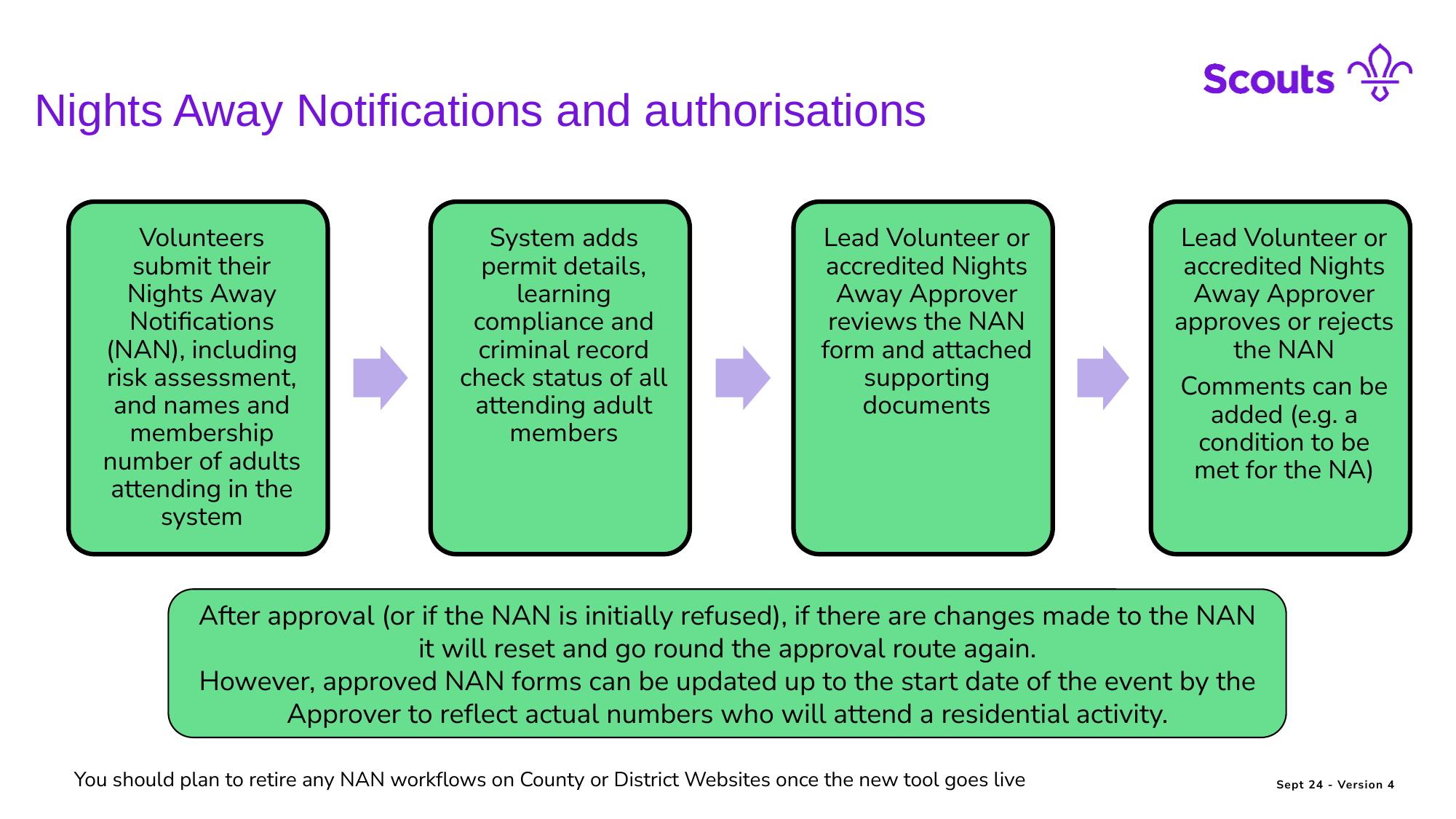

Nights Away Notifications and authorisations
Volunteers submit their Nights Away Notifications (NAN), including risk assessment, and names and membership number of adults attending in the system

System adds permit details, learning compliance and criminal record check status of all attending adult members

Lead Volunteer or accredited Nights Away Approver reviews the NAN form and attached supporting documents

Lead Volunteer or accredited Nights Away Approver approves or rejects the NAN
Comments can be added (e.g. a condition to be met for the NA)
After approval (or if the NAN is initially refused), if there are changes made to the NAN it will reset and go round the approval route again.
However, approved NAN forms can be updated up to the start date of the event by the Approver to reflect actual numbers who will attend a residential activity.
You should plan to retire any NAN workflows on County or District Websites once the new tool goes live
Sept 24 - Version 4